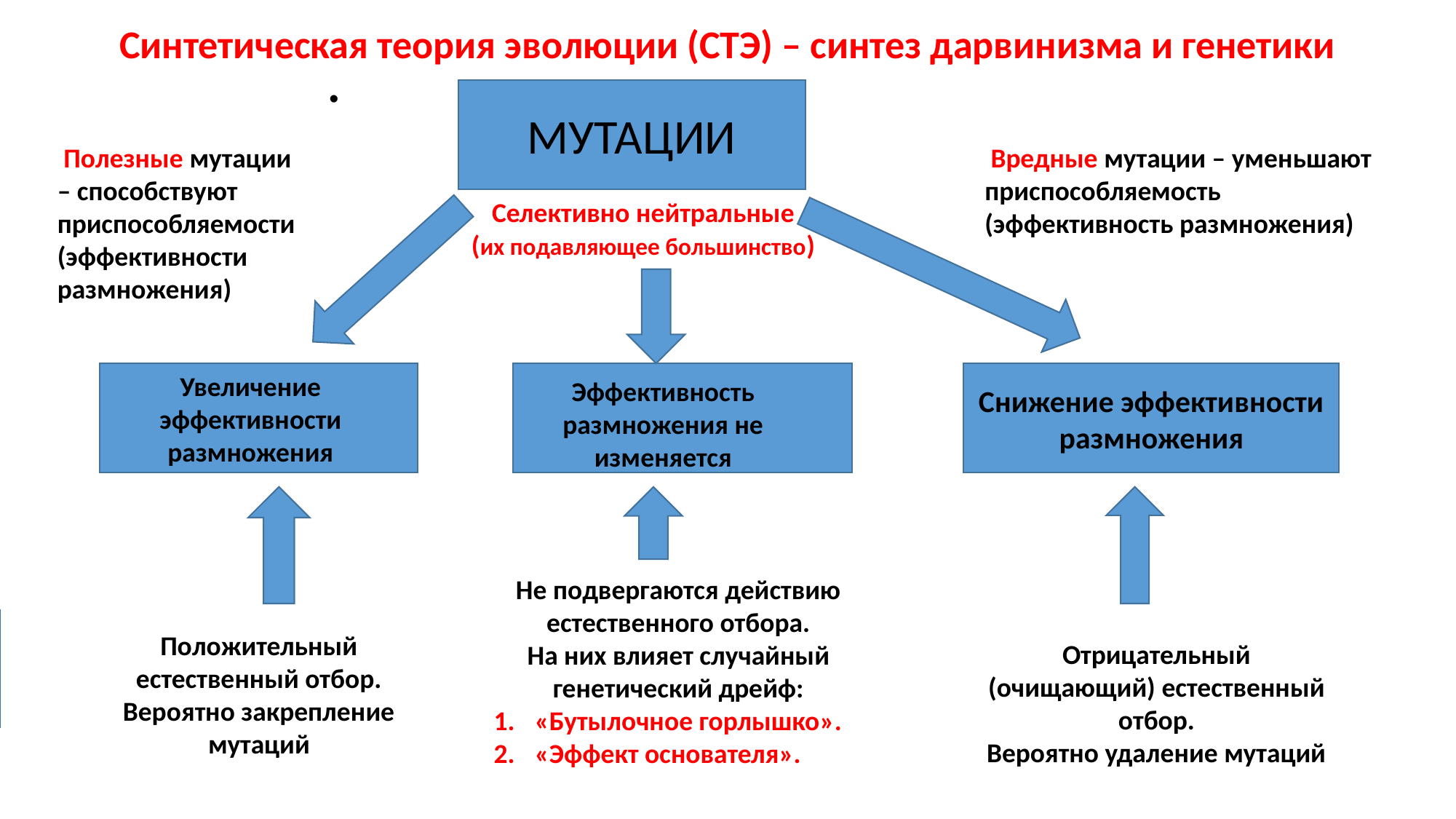

# Синтетическая теория эволюции (СТЭ) – синтез дарвинизма и генетики

МУТАЦИИ

 Полезные мутации – способствуют приспособляемости (эффективности размножения)
 Вредные мутации – уменьшают приспособляемость (эффективность размножения)

Селективно нейтральные
(их подавляющее большинство)

Снижение эффективности размножения
Увеличение эффективности размножения
Эффективность размножения не изменяется

Не подвергаются действию естественного отбора.
На них влияет случайный генетический дрейф:
«Бутылочное горлышко».
«Эффект основателя».

Положительный естественный отбор.
Вероятно закрепление мутаций
Отрицательный (очищающий) естественный отбор.
Вероятно удаление мутаций